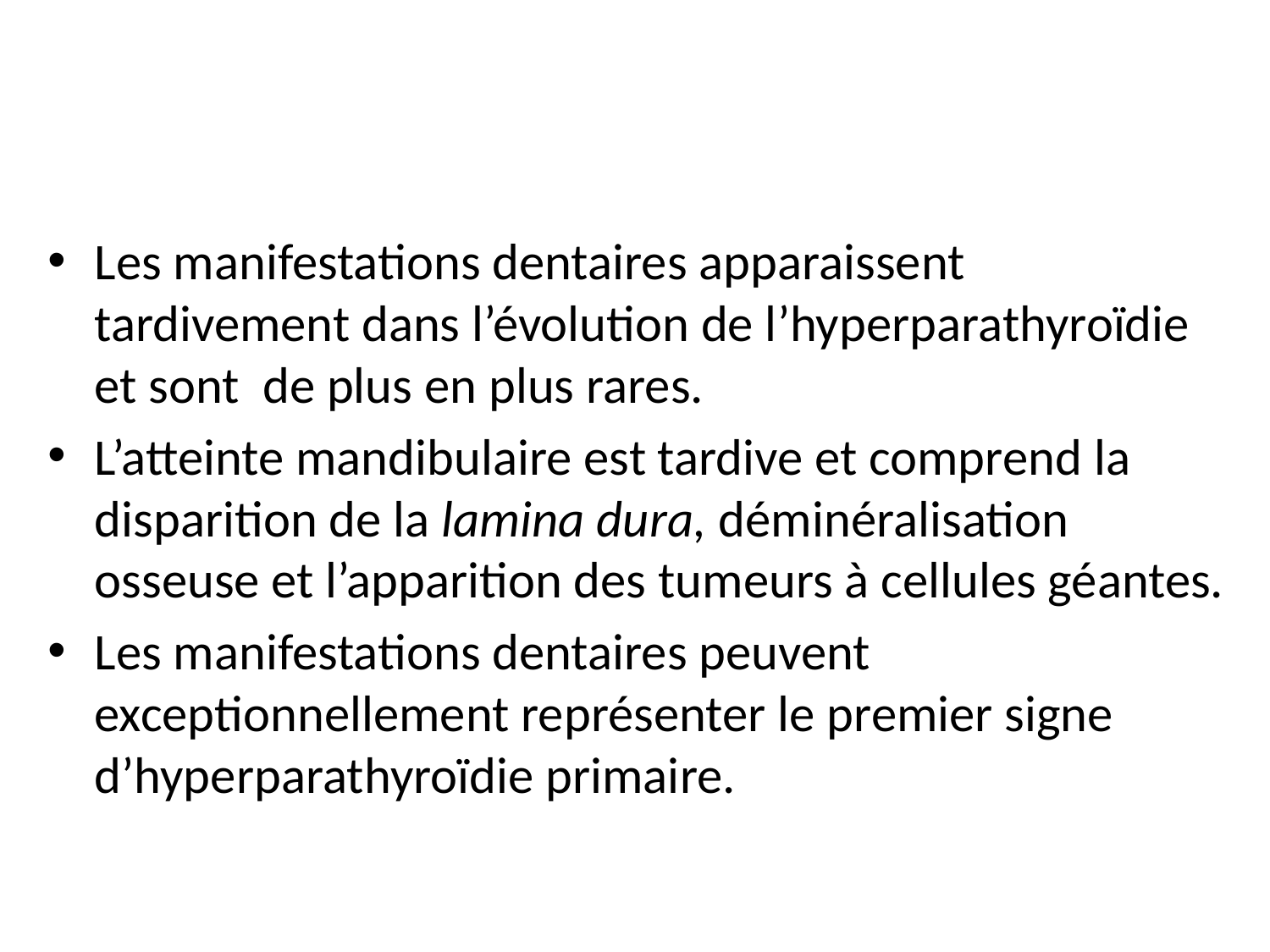

#
Les manifestations dentaires apparaissent tardivement dans l’évolution de l’hyperparathyroïdie et sont  de plus en plus rares.
L’atteinte mandibulaire est tardive et comprend la disparition de la lamina dura, déminéralisation osseuse et l’apparition des tumeurs à cellules géantes.
Les manifestations dentaires peuvent exceptionnellement représenter le premier signe d’hyperparathyroïdie primaire.